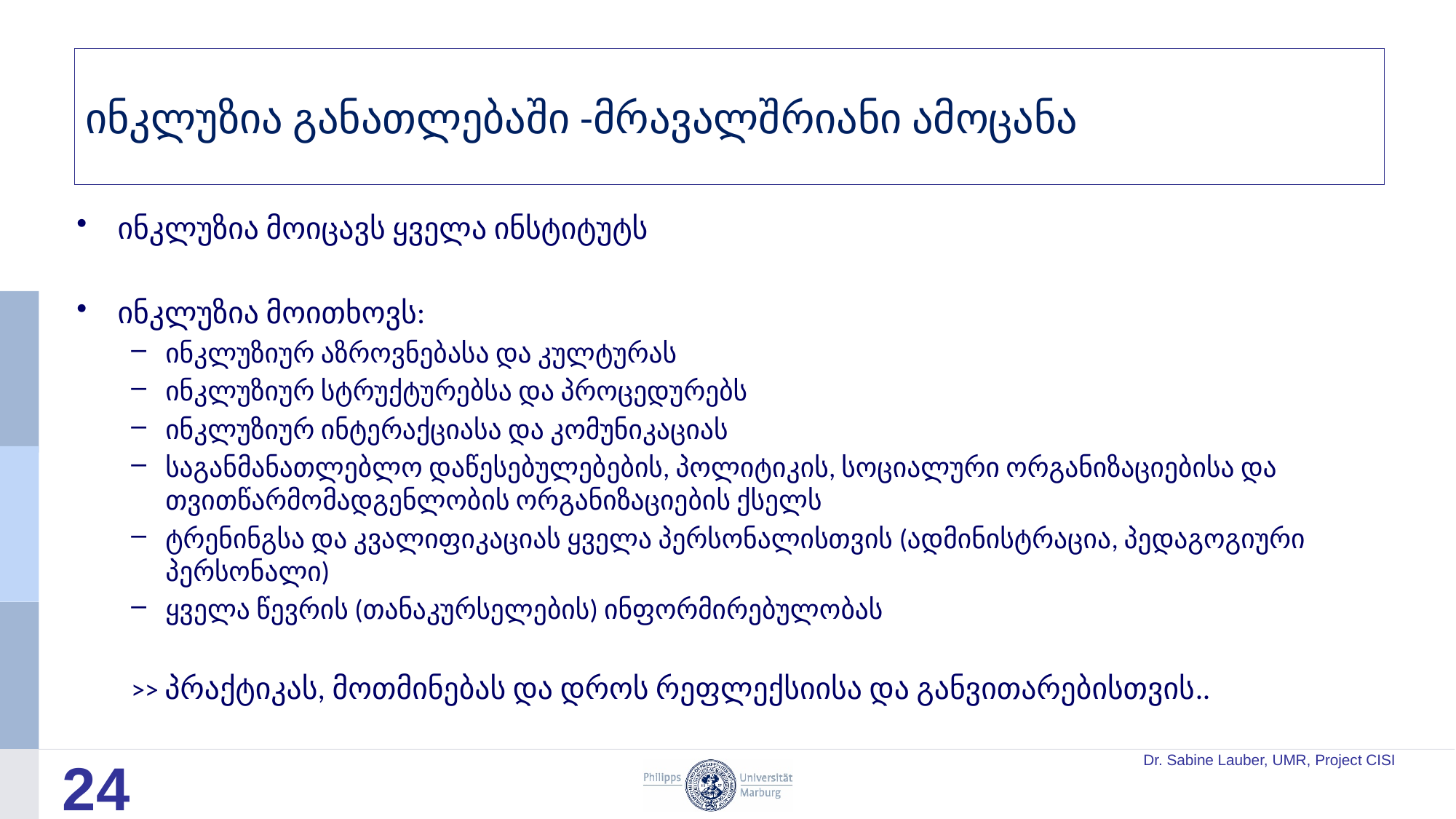

# ინკლუზია განათლებაში -მრავალშრიანი ამოცანა
ინკლუზია მოიცავს ყველა ინსტიტუტს

ინკლუზია მოითხოვს:
ინკლუზიურ აზროვნებასა და კულტურას
ინკლუზიურ სტრუქტურებსა და პროცედურებს
ინკლუზიურ ინტერაქციასა და კომუნიკაციას
საგანმანათლებლო დაწესებულებების, პოლიტიკის, სოციალური ორგანიზაციებისა და თვითწარმომადგენლობის ორგანიზაციების ქსელს
ტრენინგსა და კვალიფიკაციას ყველა პერსონალისთვის (ადმინისტრაცია, პედაგოგიური პერსონალი)
ყველა წევრის (თანაკურსელების) ინფორმირებულობას

>> პრაქტიკას, მოთმინებას და დროს რეფლექსიისა და განვითარებისთვის..

24
Dr. Sabine Lauber, UMR, Project CISI